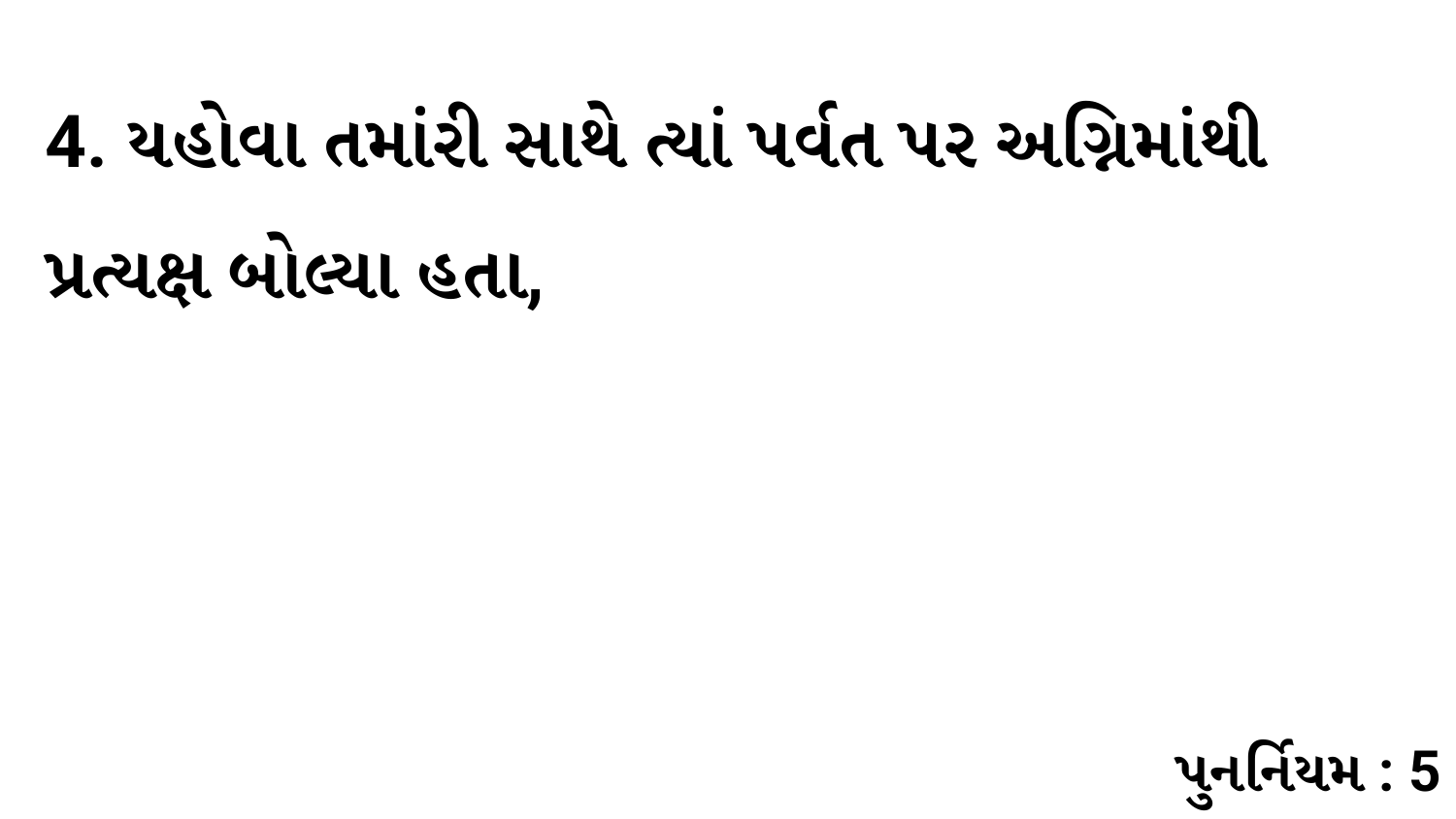

4. યહોવા તમાંરી સાથે ત્યાં પર્વત પર અગ્નિમાંથી પ્રત્યક્ષ બોલ્યા હતા,
પુનર્નિયમ : 5